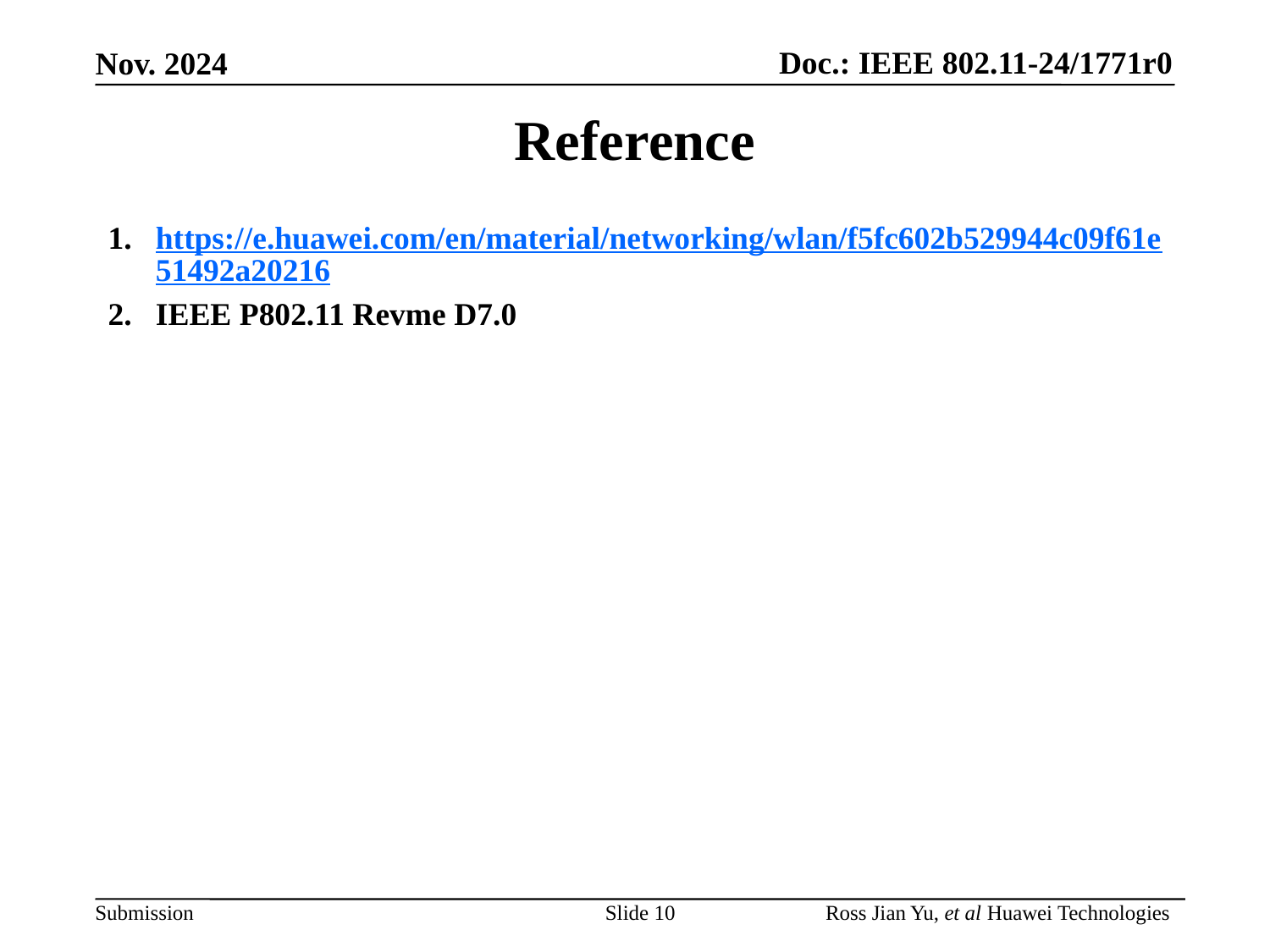

# Reference
https://e.huawei.com/en/material/networking/wlan/f5fc602b529944c09f61e51492a20216
IEEE P802.11 Revme D7.0

Slide 10